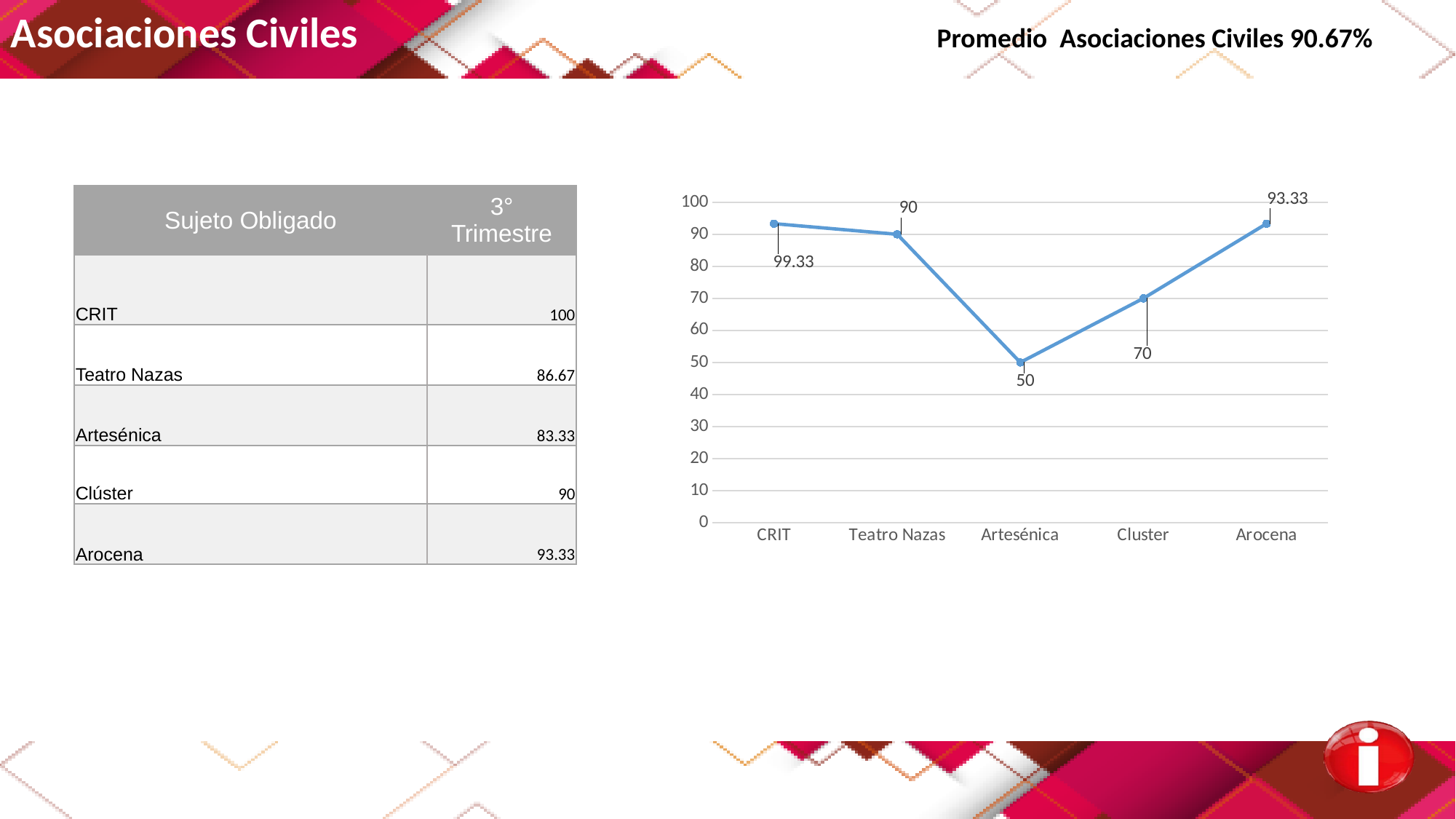

Asociaciones Civiles                                                                                             Promedio  Asociaciones Civiles 90.67%
| Sujeto Obligado | 3° Trimestre |
| --- | --- |
| CRIT | 100 |
| Teatro Nazas | 86.67 |
| Artesénica | 83.33 |
| Clúster | 90 |
| Arocena | 93.33 |

### Chart

| Category | 1er. Trimestre |
|---|---|
| CRIT | 93.33 |
| Teatro Nazas | 90.0 |
| Artesénica | 50.0 |
| Cluster | 70.0 |
| Arocena | 93.33 |